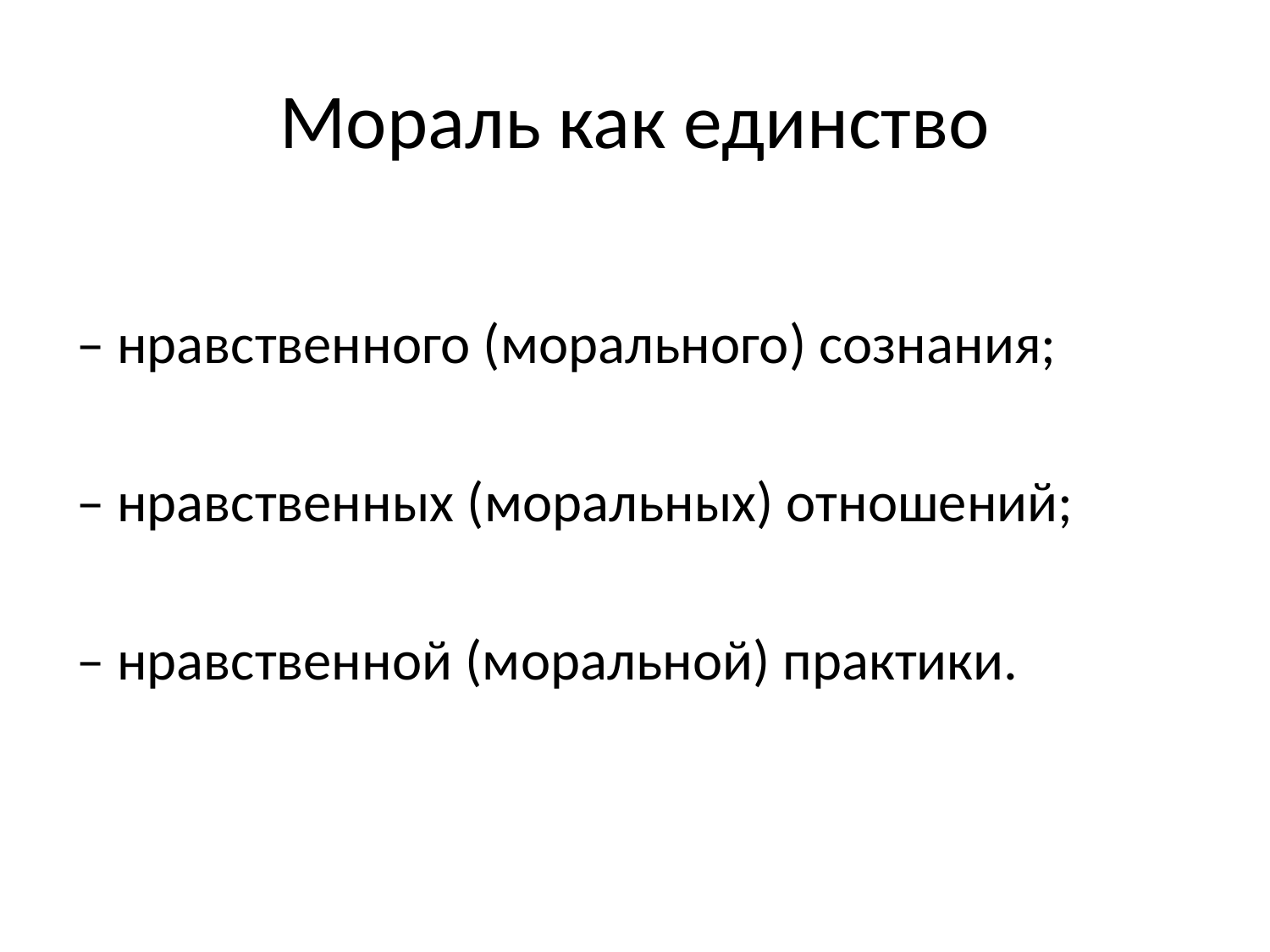

# Мораль как единство

– нравственного (морального) сознания;

– нравственных (моральных) отношений;

– нравственной (моральной) практики.